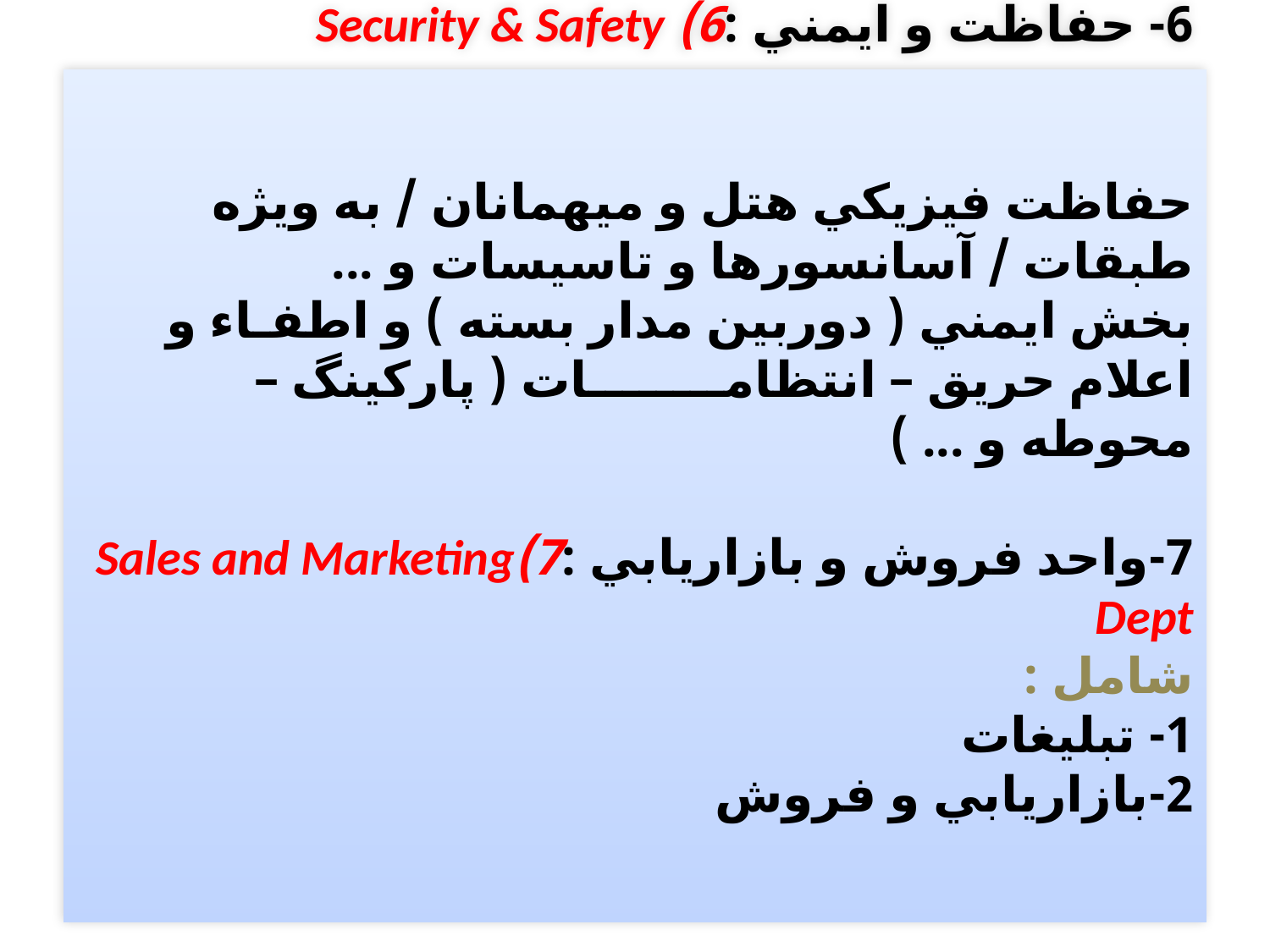

# 6- حفاظت و ايمني :6) Security & Safety   حفاظت فيزيكي هتل و ميهمانان / به ويژه طبقات / آسانسورها و تاسيسات و ... بخش ايمني ( دوربين مدار بسته ) و اطفـاء و اعلام حريق – انتظامــــــــات ( پاركينگ – محوطه و ... )   7-واحد فروش و بازاريابي :7)Sales and Marketing Dept شامل : 1- تبليغات 2-بازاريابي و فروش